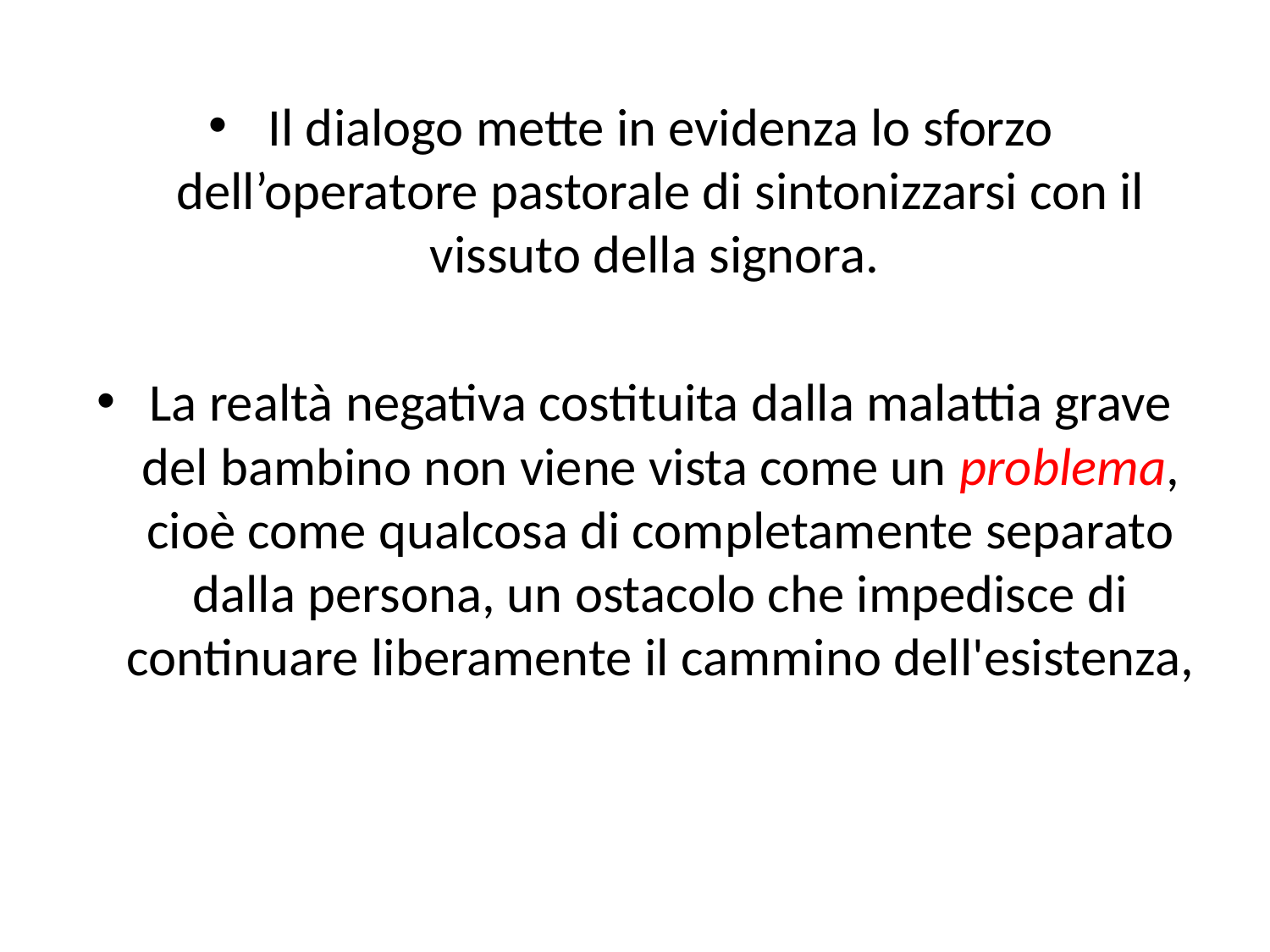

Il dialogo mette in evidenza lo sforzo dell’operatore pastorale di sintonizzarsi con il vissuto della signora.

La realtà negativa costituita dalla malattia grave del bambino non viene vista come un problema, cioè come qualcosa di completamente separato dalla persona, un ostacolo che impedisce di continuare liberamente il cammino dell'esistenza,